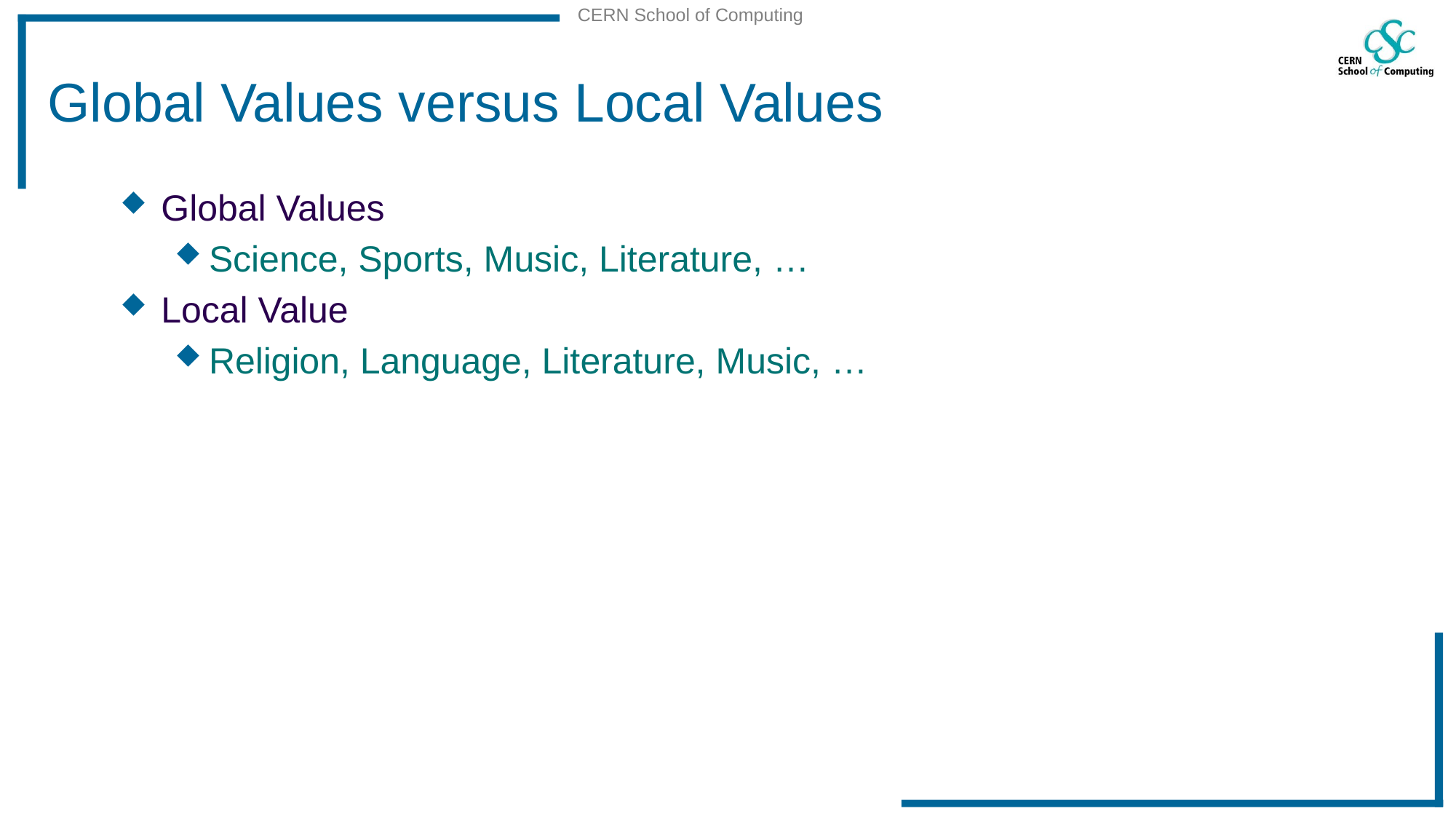

# Global Values versus Local Values
Global Values
Science, Sports, Music, Literature, …
Local Value
Religion, Language, Literature, Music, …